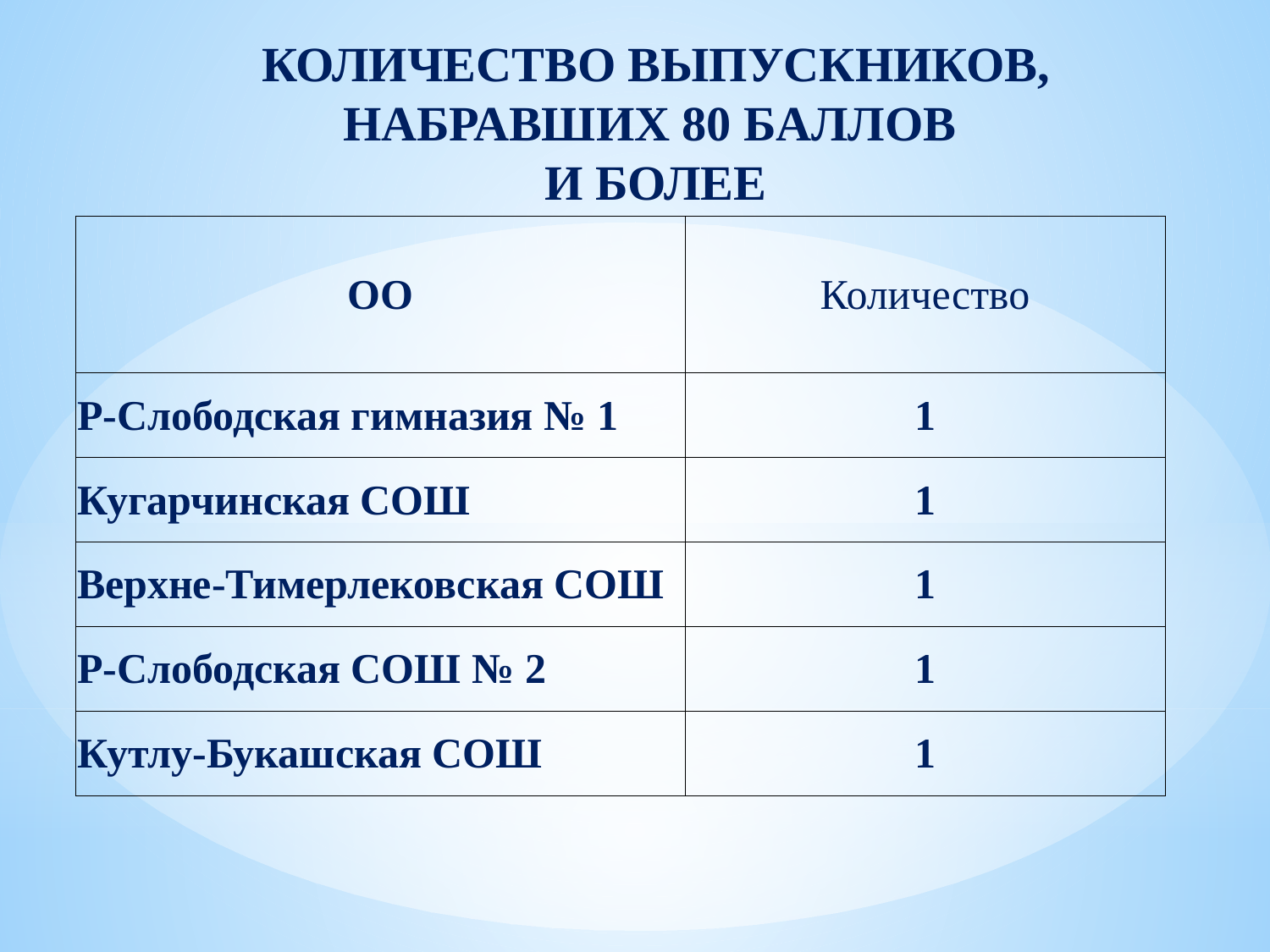

КОЛИЧЕСТВО ВЫПУСКНИКОВ, НАБРАВШИХ 80 БАЛЛОВ
И БОЛЕЕ

| ОО | Количество |
| --- | --- |
| Р-Слободская гимназия № 1 | 1 |
| Кугарчинская СОШ | 1 |
| Верхне-Тимерлековская СОШ | 1 |
| Р-Слободская СОШ № 2 | 1 |
| Кутлу-Букашская СОШ | 1 |